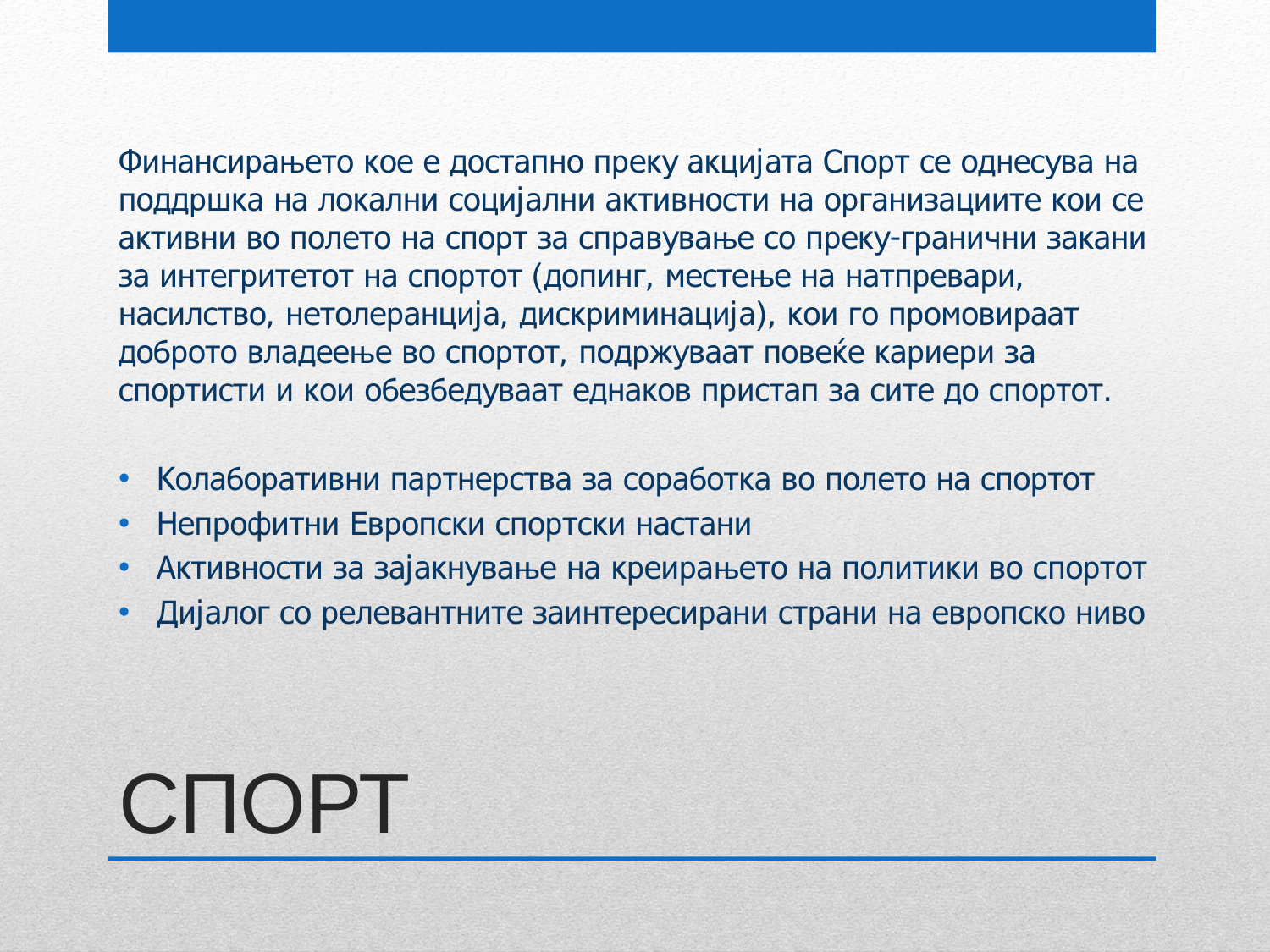

Финансирањето кое е достапно преку акцијата Спорт се однесува на поддршка на локални социјални активности на организациите кои се активни во полето на спорт за справување со преку-гранични закани за интегритетот на спортот (допинг, местење на натпревари, насилство, нетолеранција, дискриминација), кои го промовираат доброто владеење во спортот, подржуваат повеќе кариери за спортисти и кои обезбедуваат еднаков пристап за сите до спортот.

Колаборативни партнерства за соработка во полето на спортот
Непрофитни Европски спортски настани
Активности за зајакнување на креирањето на политики во спортот
Дијалог со релевантните заинтересирани страни на европско ниво
# СПОРТ